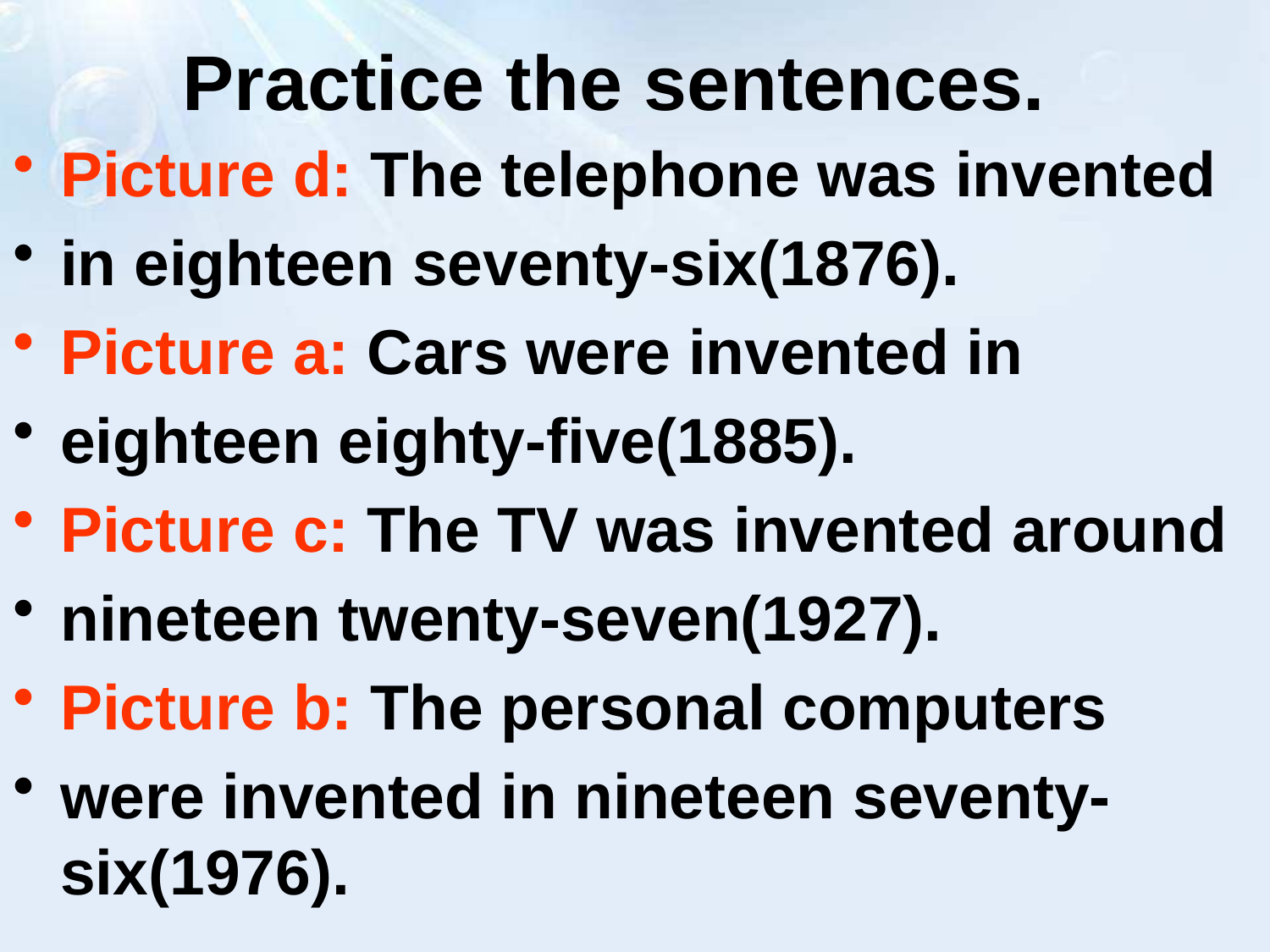

Practice the sentences.
Picture d: The telephone was invented
in eighteen seventy-six(1876).
Picture a: Cars were invented in
eighteen eighty-five(1885).
Picture c: The TV was invented around
nineteen twenty-seven(1927).
Picture b: The personal computers
were invented in nineteen seventy-six(1976).